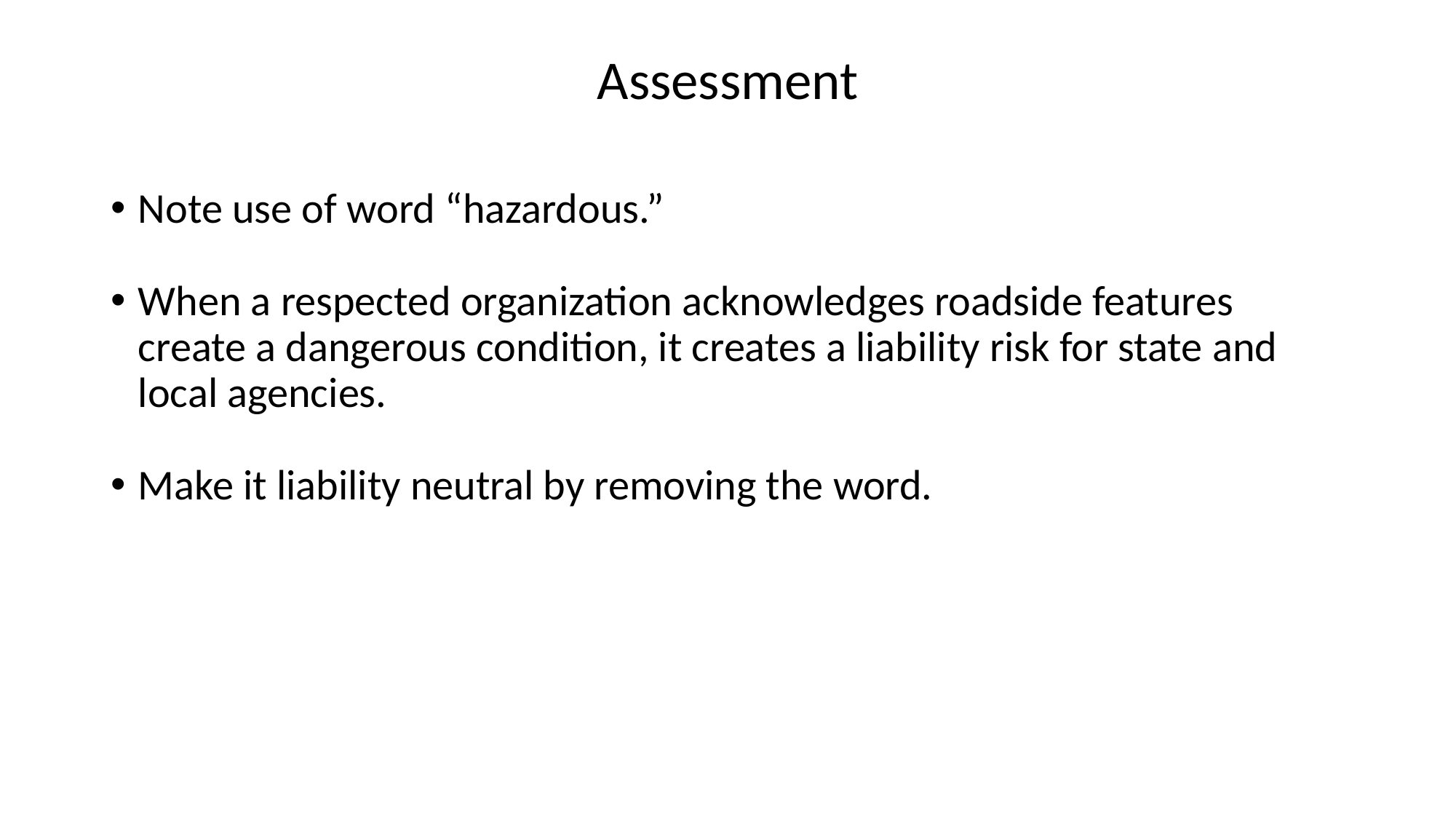

# Assessment
Note use of word “hazardous.”

When a respected organization acknowledges roadside features create a dangerous condition, it creates a liability risk for state and local agencies.

Make it liability neutral by removing the word.